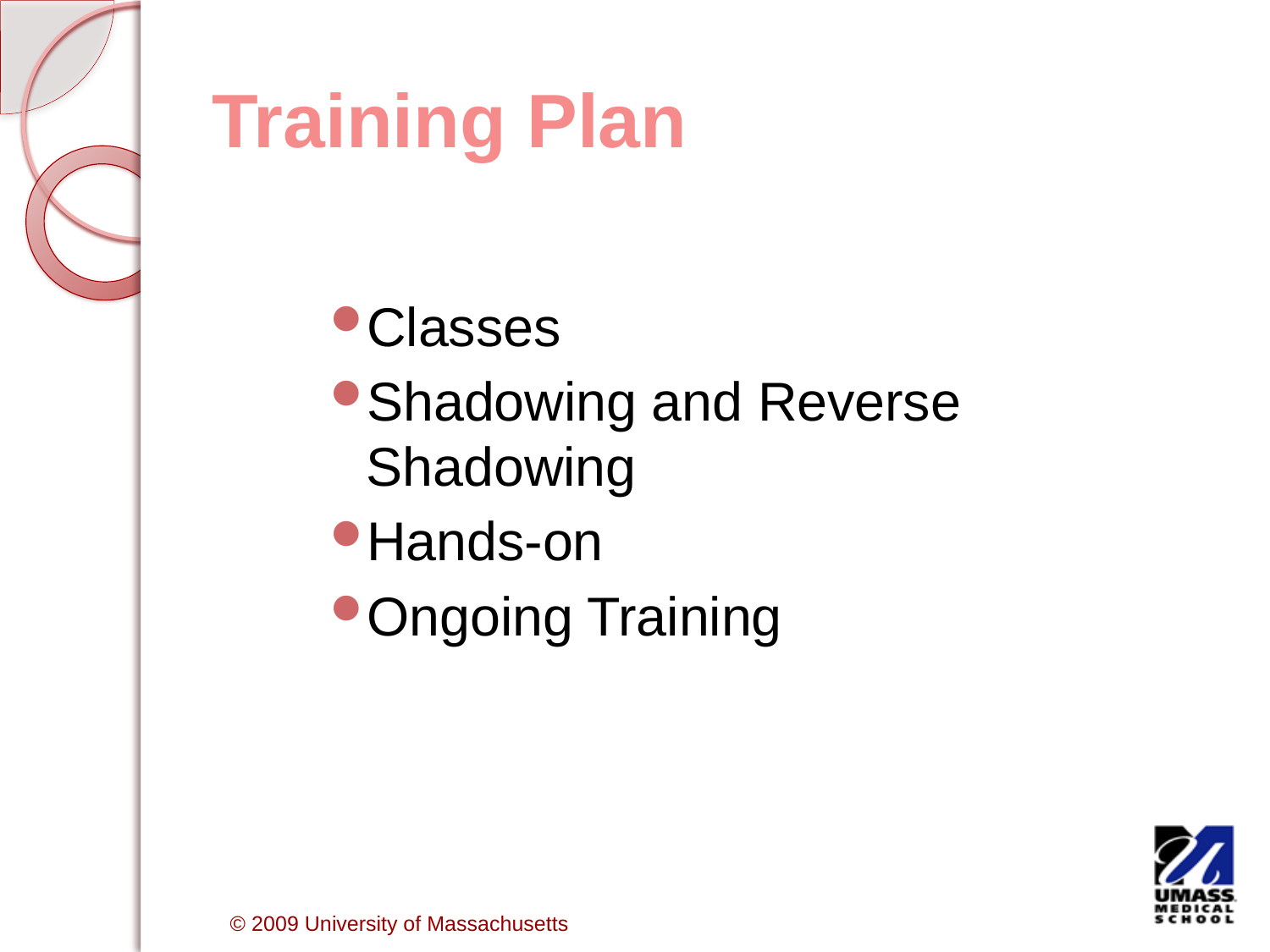

# Training Plan
Classes
Shadowing and Reverse Shadowing
Hands-on
Ongoing Training

 © 2009 University of Massachusetts